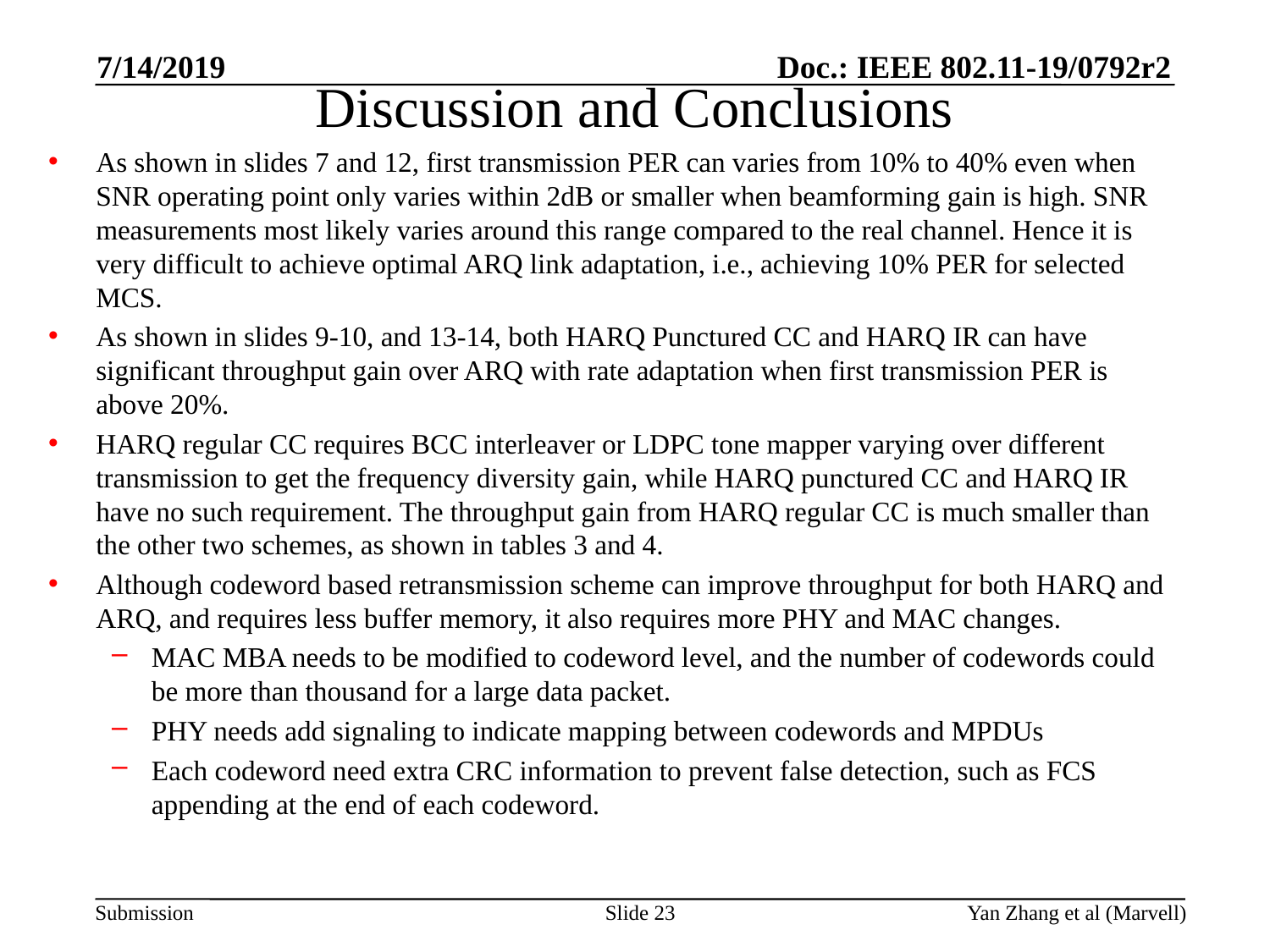

7/14/2019
# Discussion and Conclusions
As shown in slides 7 and 12, first transmission PER can varies from 10% to 40% even when SNR operating point only varies within 2dB or smaller when beamforming gain is high. SNR measurements most likely varies around this range compared to the real channel. Hence it is very difficult to achieve optimal ARQ link adaptation, i.e., achieving 10% PER for selected MCS.
As shown in slides 9-10, and 13-14, both HARQ Punctured CC and HARQ IR can have significant throughput gain over ARQ with rate adaptation when first transmission PER is above 20%.
HARQ regular CC requires BCC interleaver or LDPC tone mapper varying over different transmission to get the frequency diversity gain, while HARQ punctured CC and HARQ IR have no such requirement. The throughput gain from HARQ regular CC is much smaller than the other two schemes, as shown in tables 3 and 4.
Although codeword based retransmission scheme can improve throughput for both HARQ and ARQ, and requires less buffer memory, it also requires more PHY and MAC changes.
MAC MBA needs to be modified to codeword level, and the number of codewords could be more than thousand for a large data packet.
PHY needs add signaling to indicate mapping between codewords and MPDUs
Each codeword need extra CRC information to prevent false detection, such as FCS appending at the end of each codeword.

Slide 23
Yan Zhang et al (Marvell)